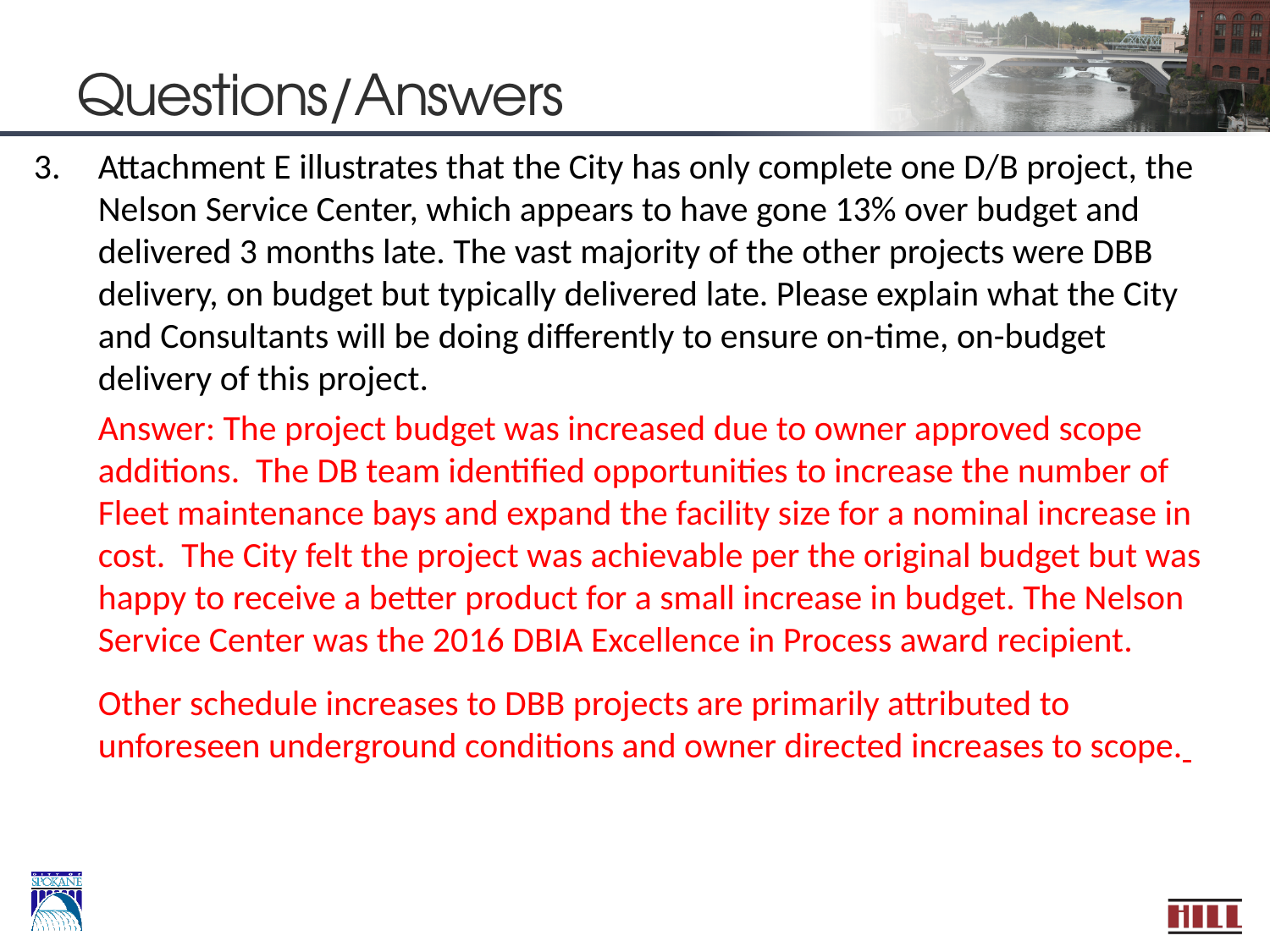

# Questions/Answers
3. 	Attachment E illustrates that the City has only complete one D/B project, the Nelson Service Center, which appears to have gone 13% over budget and delivered 3 months late. The vast majority of the other projects were DBB delivery, on budget but typically delivered late. Please explain what the City and Consultants will be doing differently to ensure on-time, on-budget delivery of this project.
Answer: The project budget was increased due to owner approved scope additions.  The DB team identified opportunities to increase the number of Fleet maintenance bays and expand the facility size for a nominal increase in cost.  The City felt the project was achievable per the original budget but was happy to receive a better product for a small increase in budget. The Nelson Service Center was the 2016 DBIA Excellence in Process award recipient.
Other schedule increases to DBB projects are primarily attributed to unforeseen underground conditions and owner directed increases to scope.